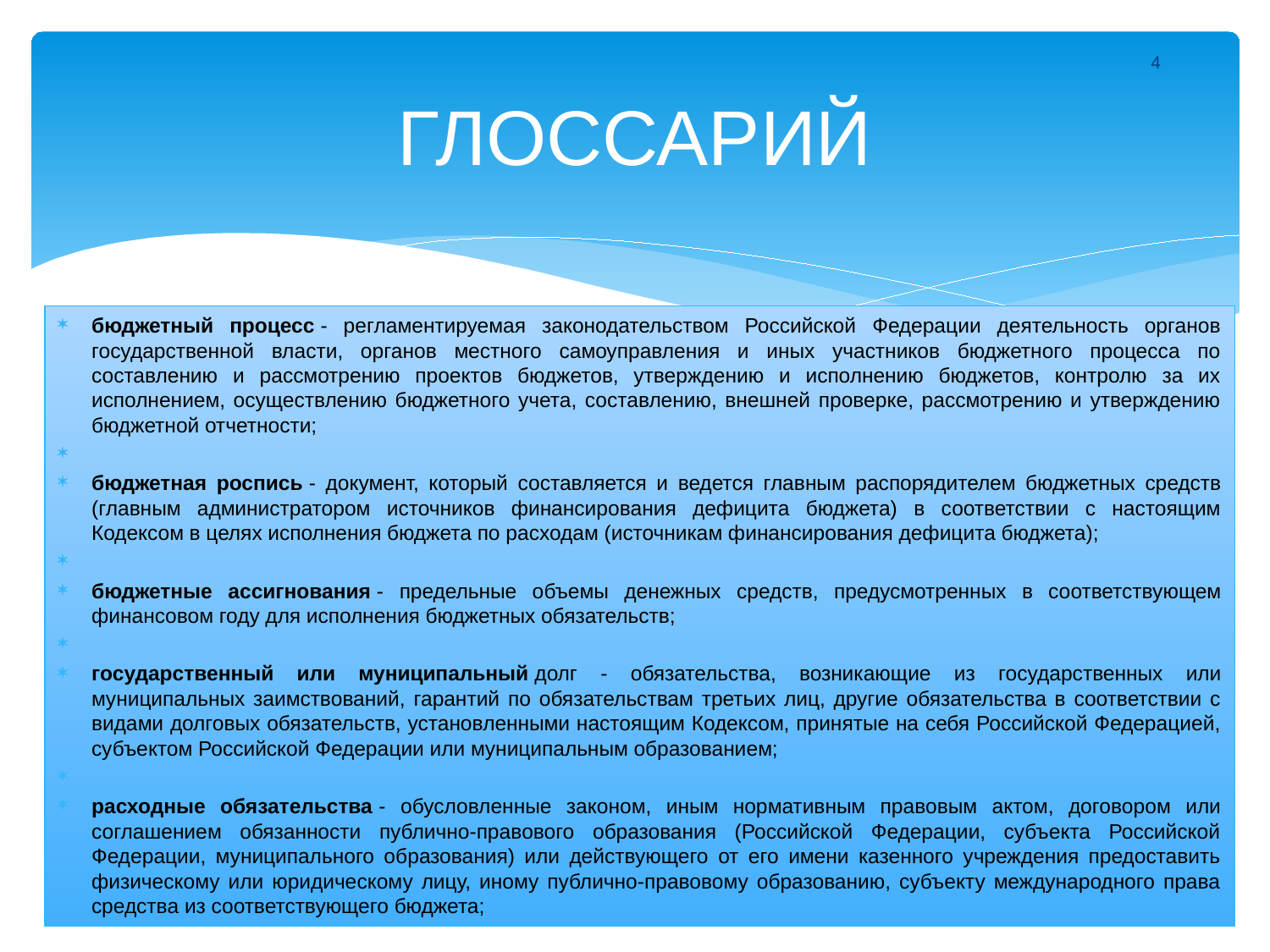

4
# ГЛОССАРИЙ

бюджетный процесс - регламентируемая законодательством Российской Федерации деятельность органов государственной власти, органов местного самоуправления и иных участников бюджетного процесса по составлению и рассмотрению проектов бюджетов, утверждению и исполнению бюджетов, контролю за их исполнением, осуществлению бюджетного учета, составлению, внешней проверке, рассмотрению и утверждению бюджетной отчетности;

бюджетная роспись - документ, который составляется и ведется главным распорядителем бюджетных средств (главным администратором источников финансирования дефицита бюджета) в соответствии с настоящим Кодексом в целях исполнения бюджета по расходам (источникам финансирования дефицита бюджета);

бюджетные ассигнования - предельные объемы денежных средств, предусмотренных в соответствующем финансовом году для исполнения бюджетных обязательств;

государственный или муниципальный долг - обязательства, возникающие из государственных или муниципальных заимствований, гарантий по обязательствам третьих лиц, другие обязательства в соответствии с видами долговых обязательств, установленными настоящим Кодексом, принятые на себя Российской Федерацией, субъектом Российской Федерации или муниципальным образованием;

расходные обязательства - обусловленные законом, иным нормативным правовым актом, договором или соглашением обязанности публично-правового образования (Российской Федерации, субъекта Российской Федерации, муниципального образования) или действующего от его имени казенного учреждения предоставить физическому или юридическому лицу, иному публично-правовому образованию, субъекту международного права средства из соответствующего бюджета;